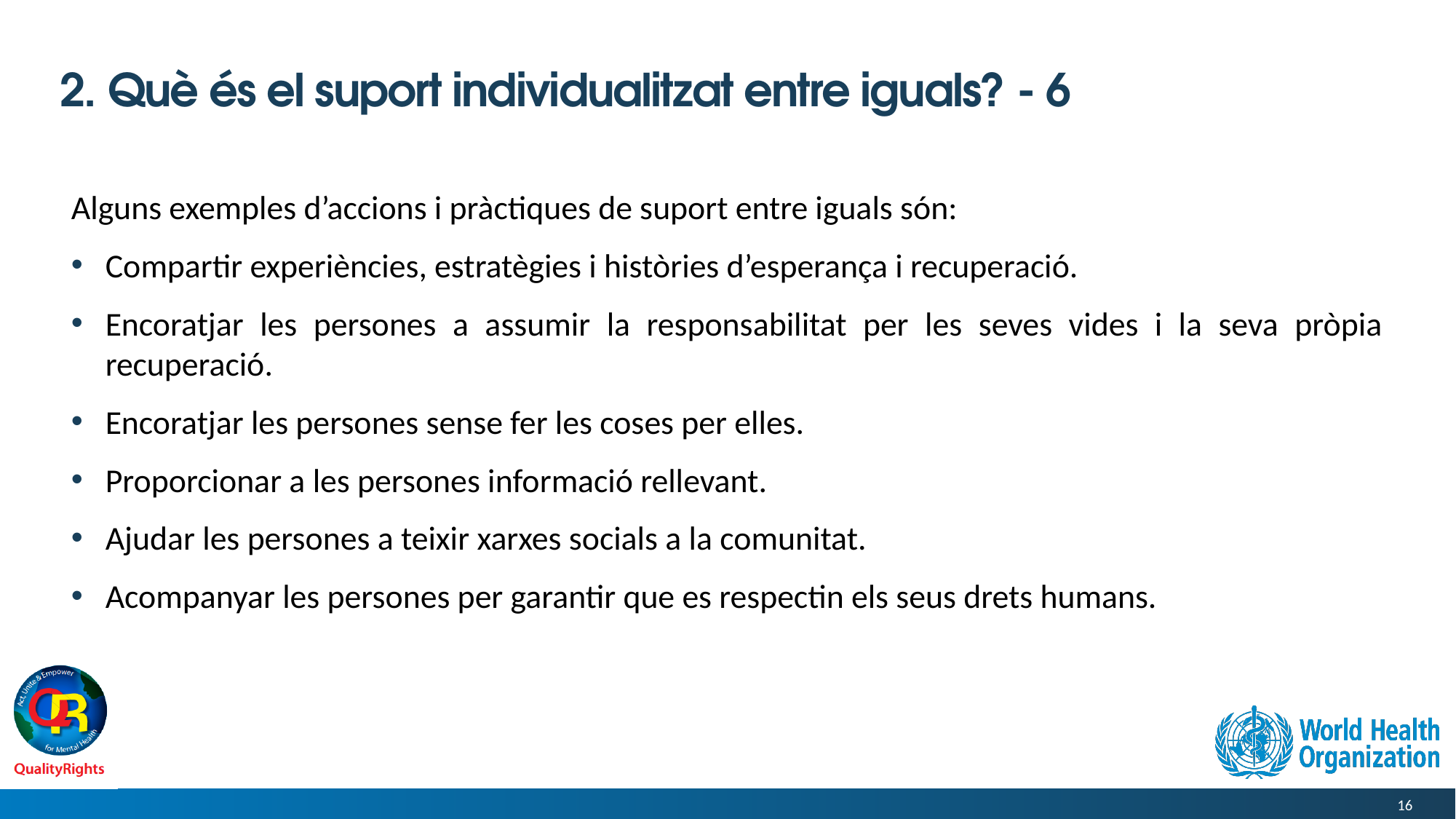

# 2. Què és el suport individualitzat entre iguals? - 6
Alguns exemples d’accions i pràctiques de suport entre iguals són:
Compartir experiències, estratègies i històries d’esperança i recuperació.
Encoratjar les persones a assumir la responsabilitat per les seves vides i la seva pròpia recuperació.
Encoratjar les persones sense fer les coses per elles.
Proporcionar a les persones informació rellevant.
Ajudar les persones a teixir xarxes socials a la comunitat.
Acompanyar les persones per garantir que es respectin els seus drets humans.